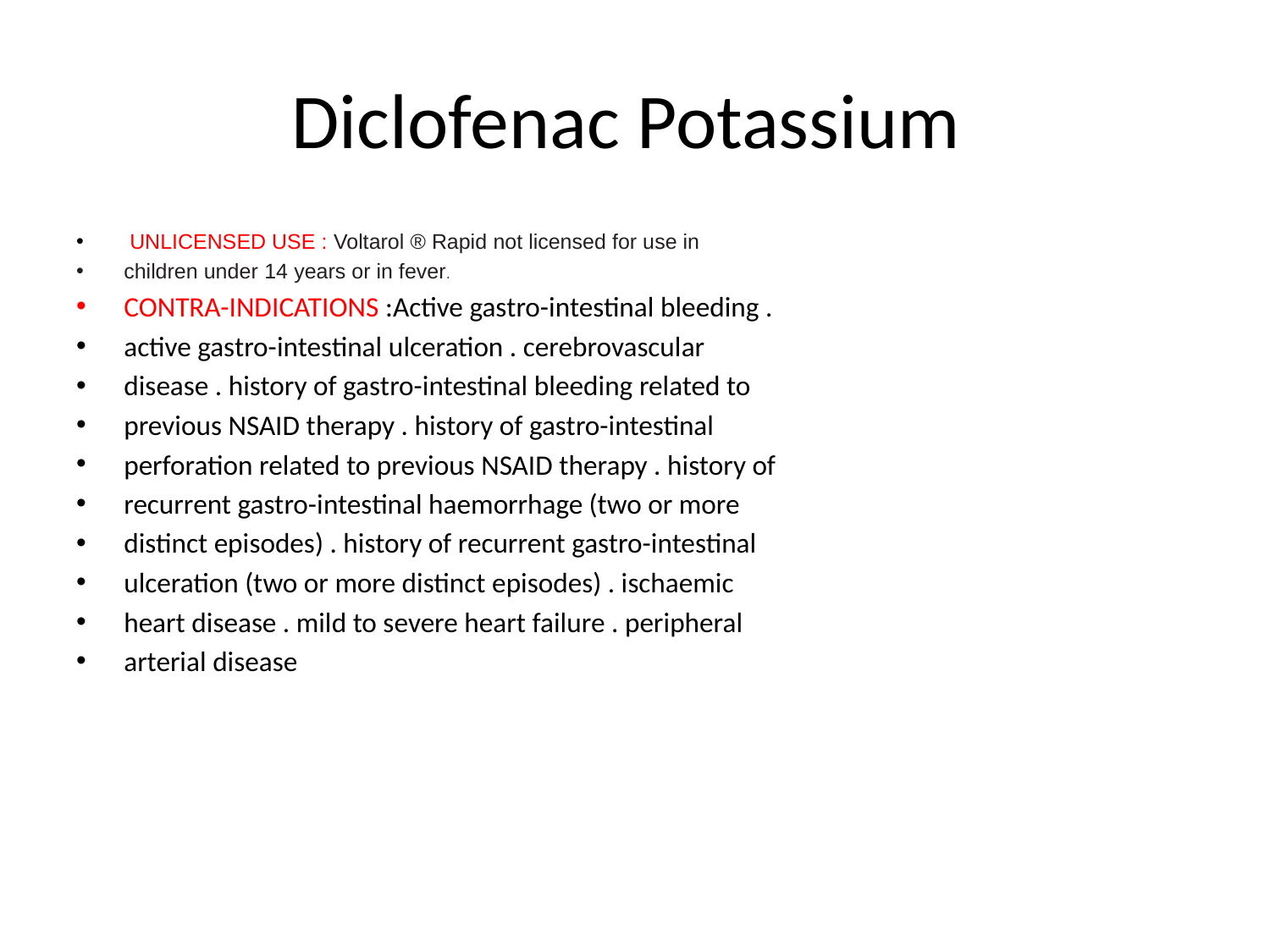

# Diclofenac Potassium
 UNLICENSED USE : Voltarol ® Rapid not licensed for use in
children under 14 years or in fever.
CONTRA-INDICATIONS :Active gastro-intestinal bleeding .
active gastro-intestinal ulceration . cerebrovascular
disease . history of gastro-intestinal bleeding related to
previous NSAID therapy . history of gastro-intestinal
perforation related to previous NSAID therapy . history of
recurrent gastro-intestinal haemorrhage (two or more
distinct episodes) . history of recurrent gastro-intestinal
ulceration (two or more distinct episodes) . ischaemic
heart disease . mild to severe heart failure . peripheral
arterial disease